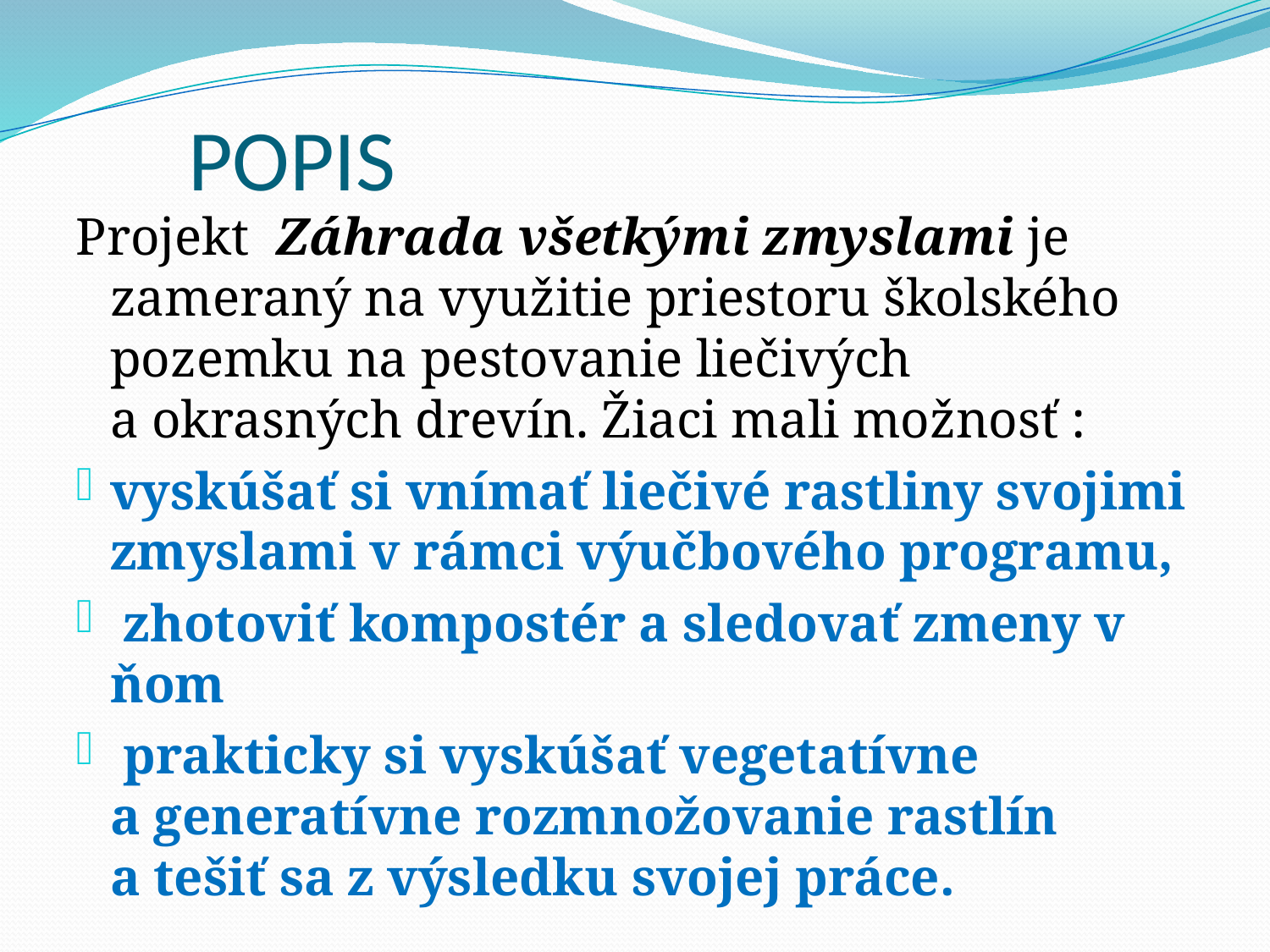

# POPIS
Projekt  Záhrada všetkými zmyslami je zameraný na využitie priestoru školského pozemku na pestovanie liečivých a okrasných drevín. Žiaci mali možnosť :
vyskúšať si vnímať liečivé rastliny svojimi zmyslami v rámci výučbového programu,
 zhotoviť kompostér a sledovať zmeny v ňom
 prakticky si vyskúšať vegetatívne a generatívne rozmnožovanie rastlín a tešiť sa z výsledku svojej práce.